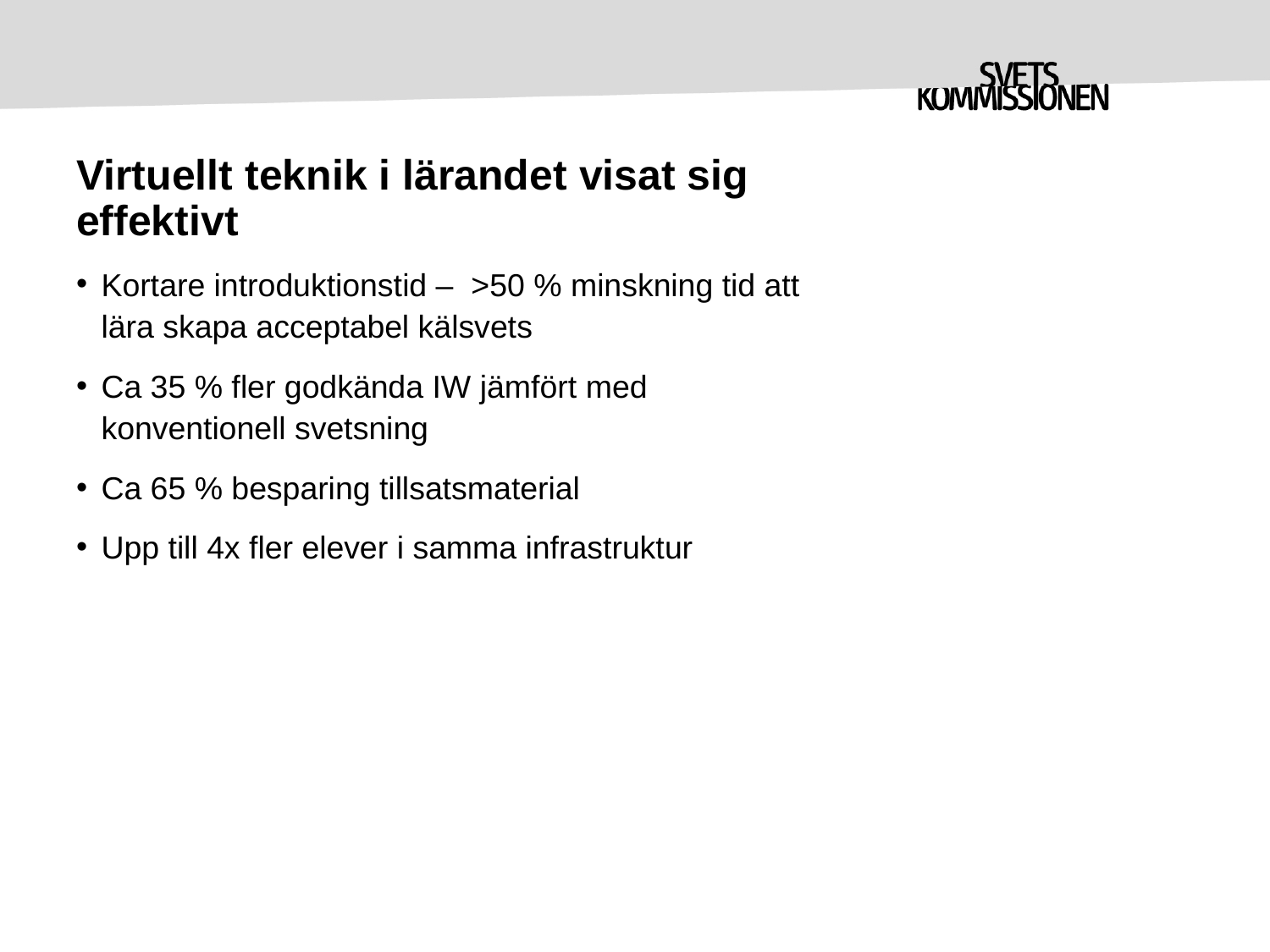

# Virtuellt teknik i lärandet visat sig effektivt
Kortare introduktionstid –  >50 % minskning tid att lära skapa acceptabel kälsvets
Ca 35 % fler godkända IW jämfört med konventionell svetsning
Ca 65 % besparing tillsatsmaterial
Upp till 4x fler elever i samma infrastruktur